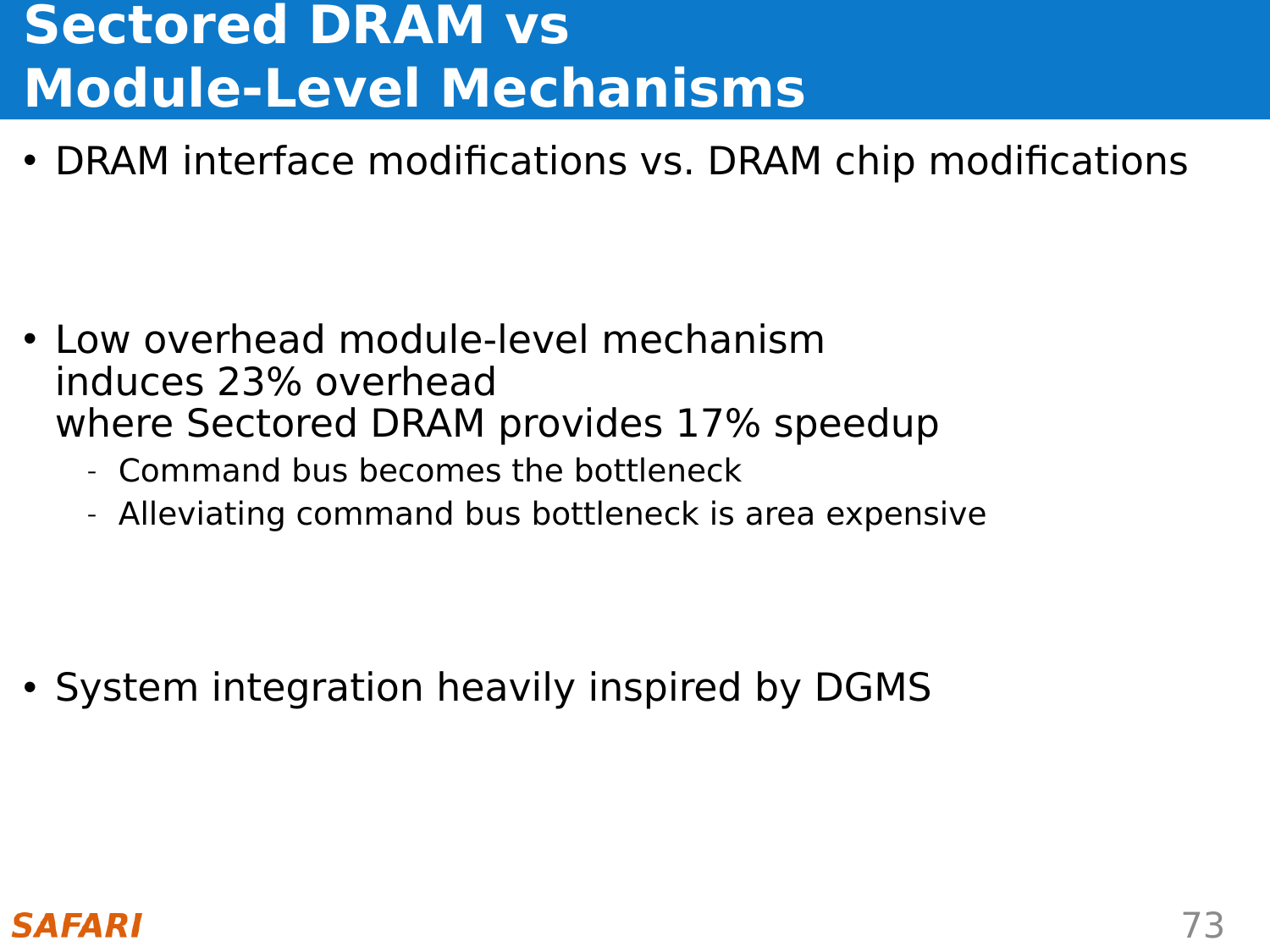

# Sectored DRAM vs Module-Level Mechanisms
DRAM interface modifications vs. DRAM chip modifications

Low overhead module-level mechanism
induces 23% overhead
where Sectored DRAM provides 17% speedup
Command bus becomes the bottleneck
Alleviating command bus bottleneck is area expensive

System integration heavily inspired by DGMS